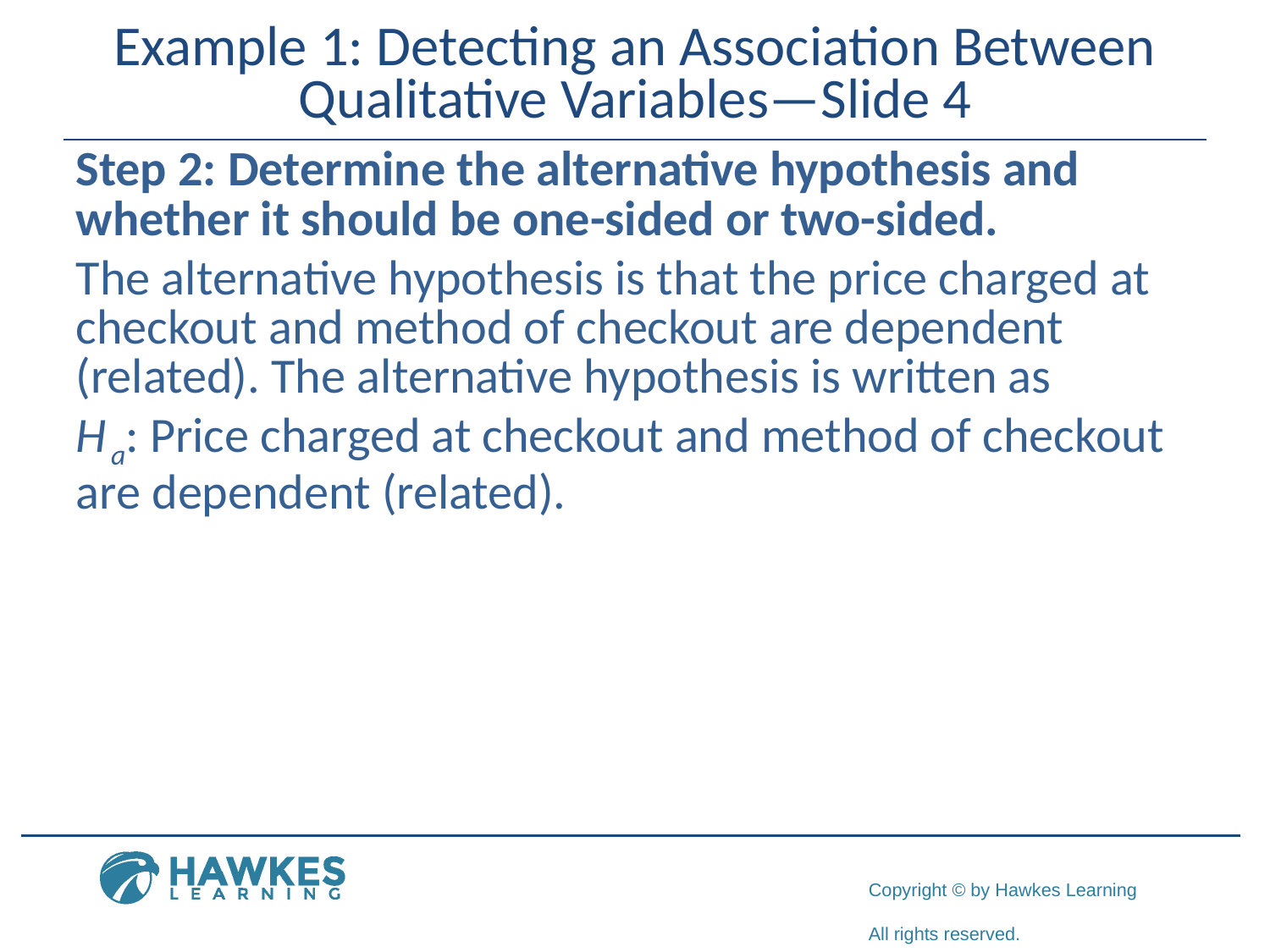

# Example 1: Detecting an Association Between Qualitative Variables—Slide 4
Step 2: Determine the alternative hypothesis and whether it should be one-sided or two-sided.
The alternative hypothesis is that the price charged at checkout and method of checkout are dependent (related). The alternative hypothesis is written as
H a: Price charged at checkout and method of checkout are dependent (related).